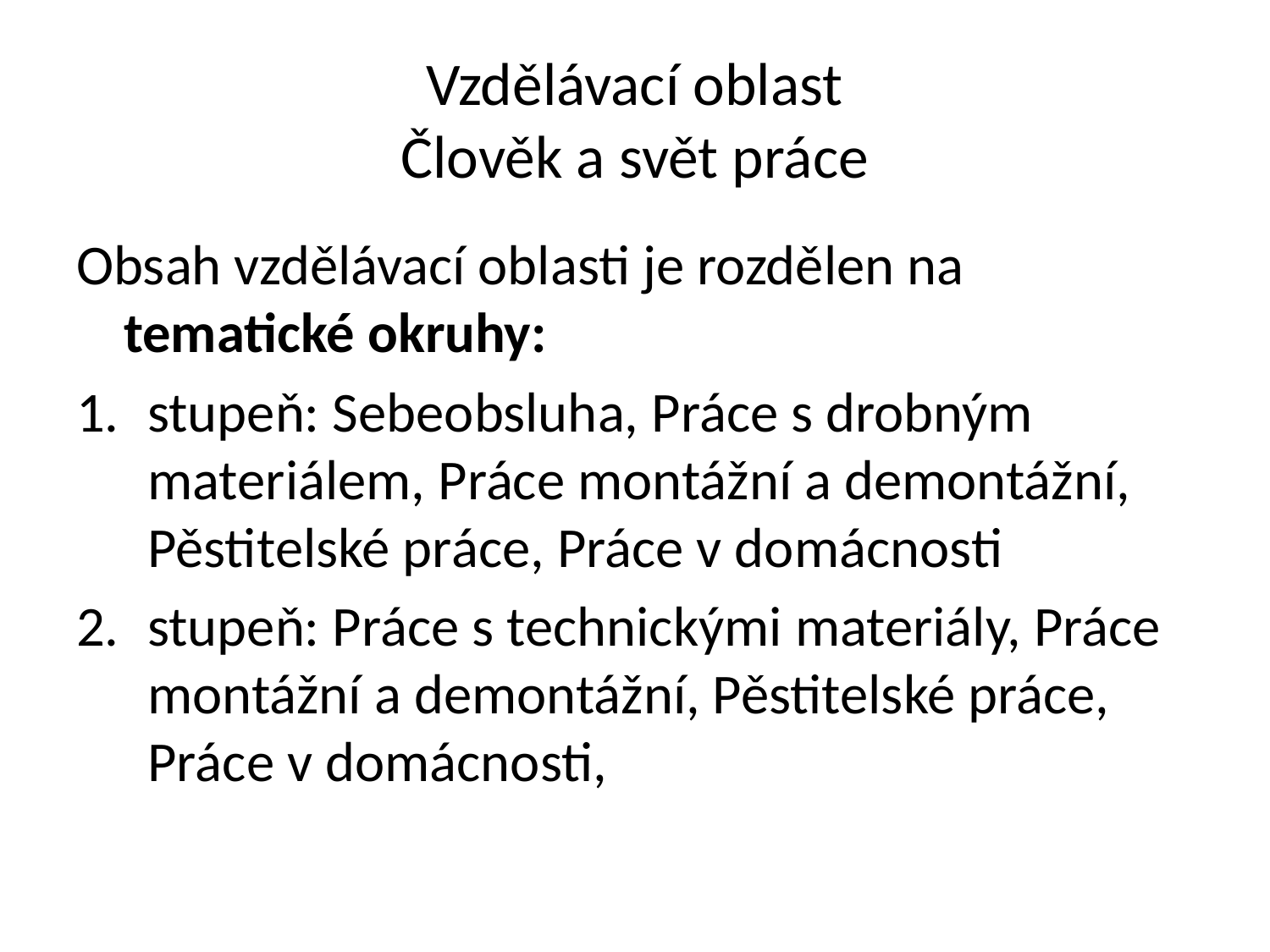

# Vzdělávací oblast Člověk a svět práce
Obsah vzdělávací oblasti je rozdělen na tematické okruhy:
stupeň: Sebeobsluha, Práce s drobným materiálem, Práce montážní a demontážní, Pěstitelské práce, Práce v domácnosti
stupeň: Práce s technickými materiály, Práce montážní a demontážní, Pěstitelské práce, Práce v domácnosti,